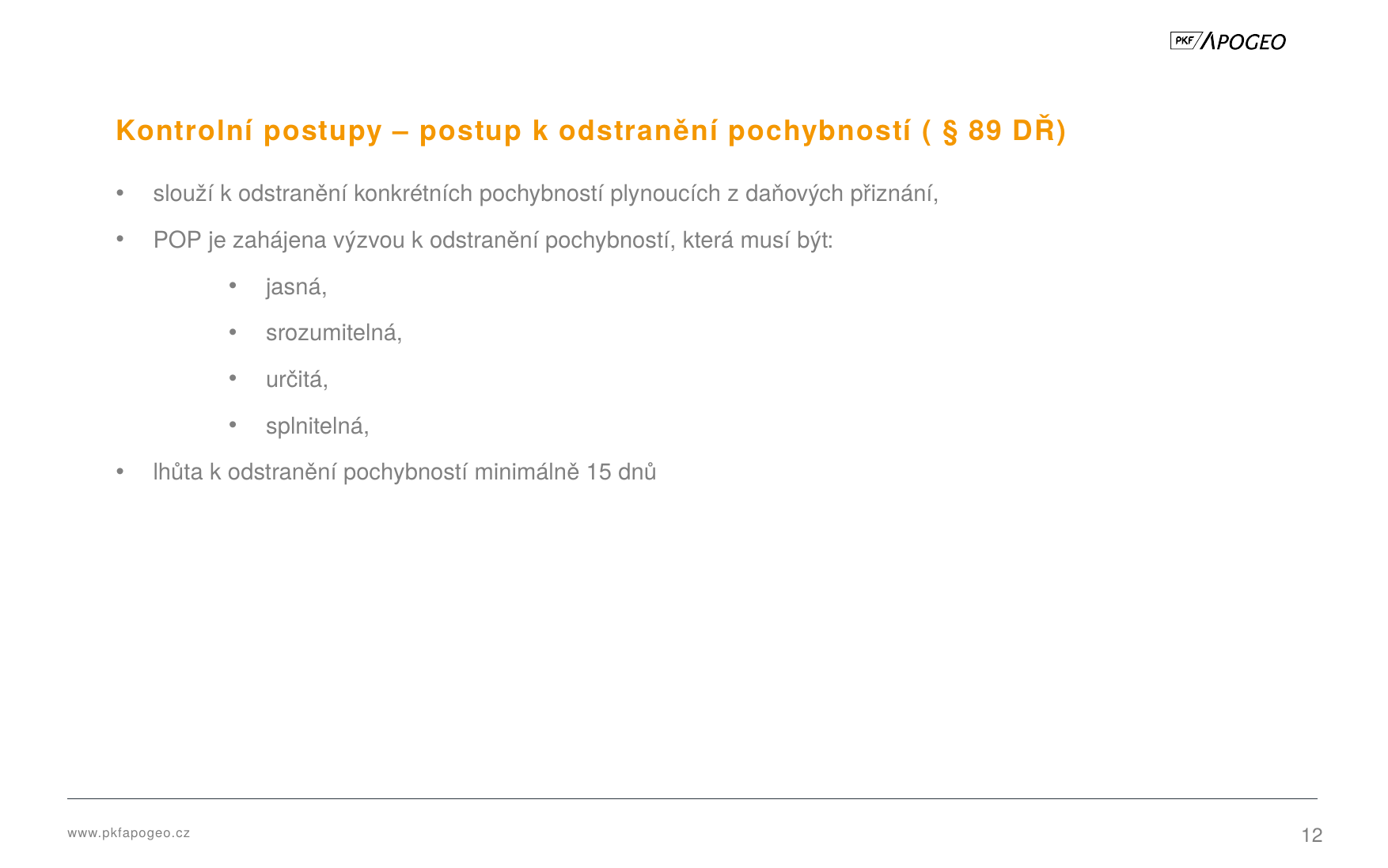

# Kontrolní postupy – postup k odstranění pochybností ( § 89 DŘ)
slouží k odstranění konkrétních pochybností plynoucích z daňových přiznání,
POP je zahájena výzvou k odstranění pochybností, která musí být:
jasná,
srozumitelná,
určitá,
splnitelná,
lhůta k odstranění pochybností minimálně 15 dnů
12